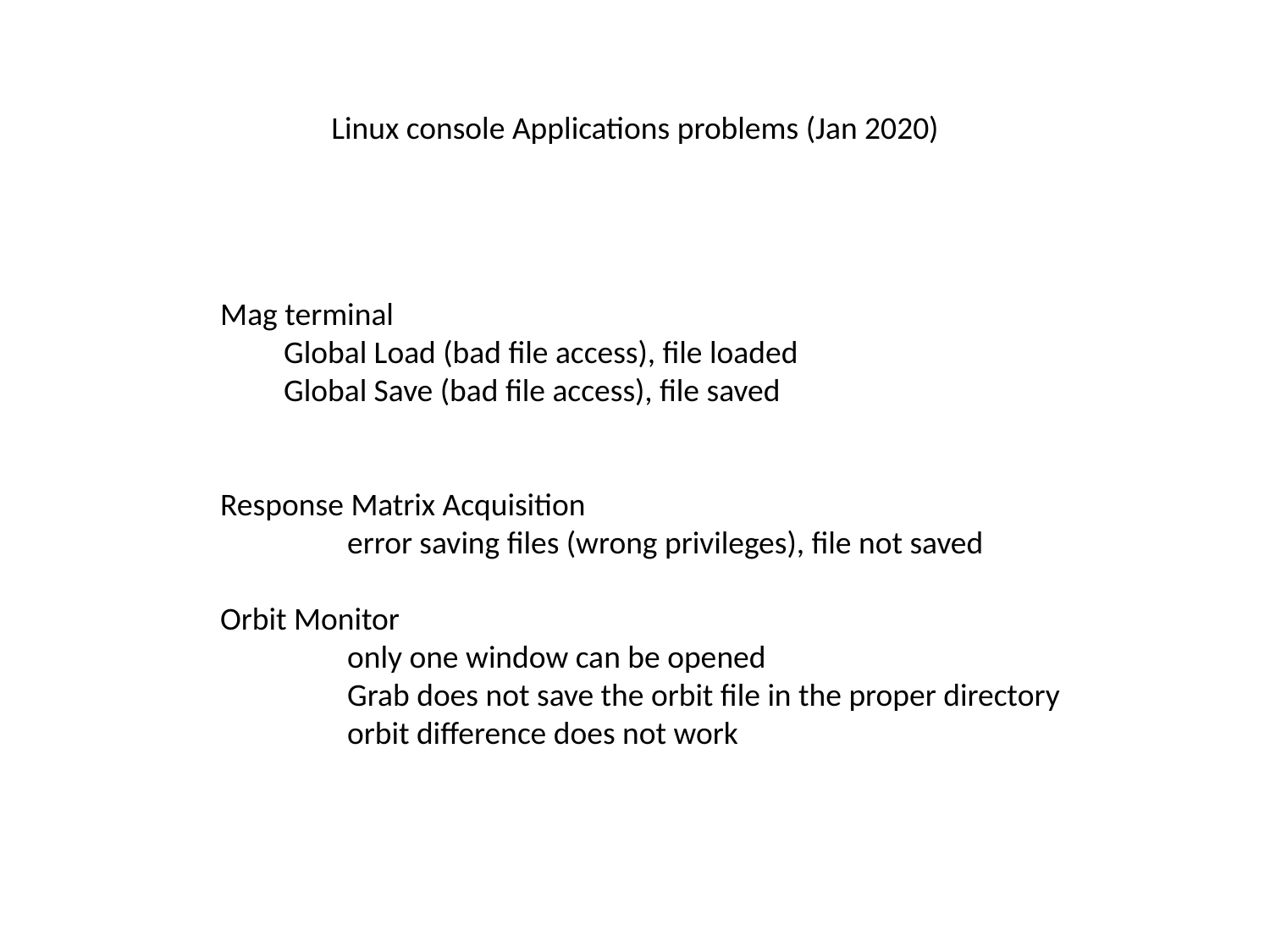

Linux console Applications problems (Jan 2020)
Mag terminal
Global Load (bad file access), file loaded
Global Save (bad file access), file saved

Response Matrix Acquisition
	error saving files (wrong privileges), file not saved

Orbit Monitor
	only one window can be opened
	Grab does not save the orbit file in the proper directory
	orbit difference does not work